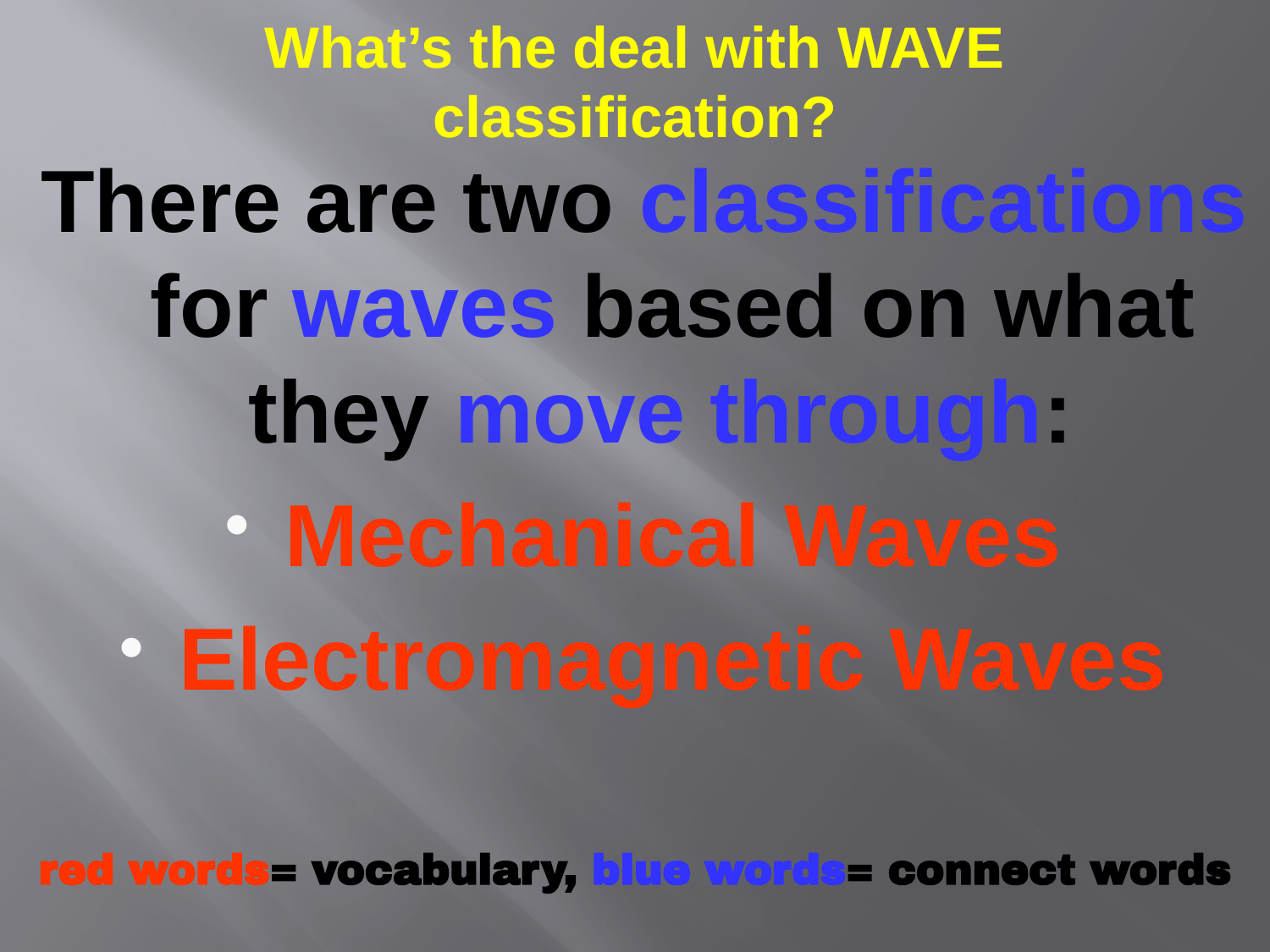

# What’s the deal with WAVE classification?
There are two classifications for waves based on what they move through:
Mechanical Waves
Electromagnetic Waves
red words= vocabulary, blue words= connect words